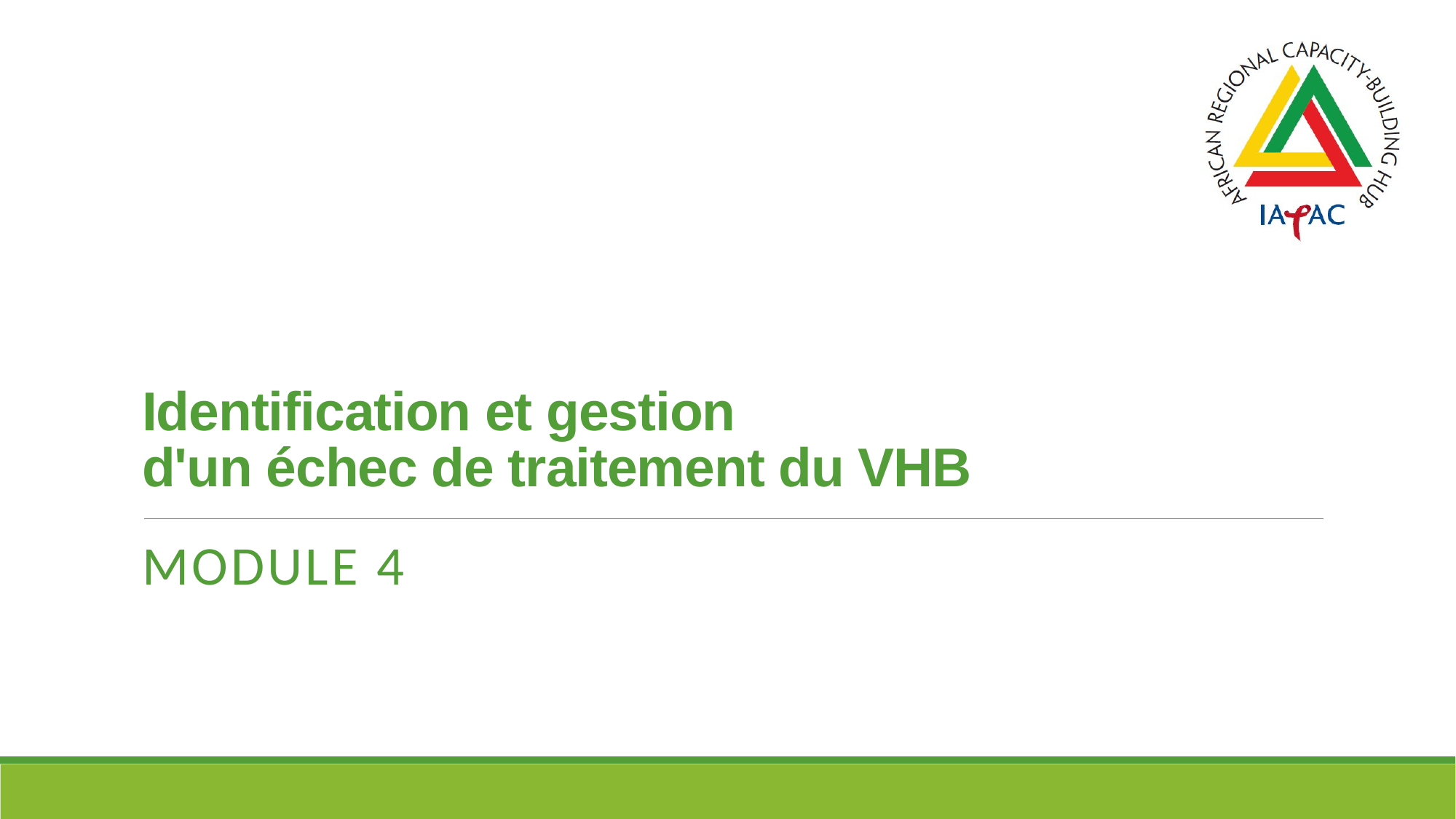

# Identification et gestion d'un échec de traitement du VHB
MODULE 4